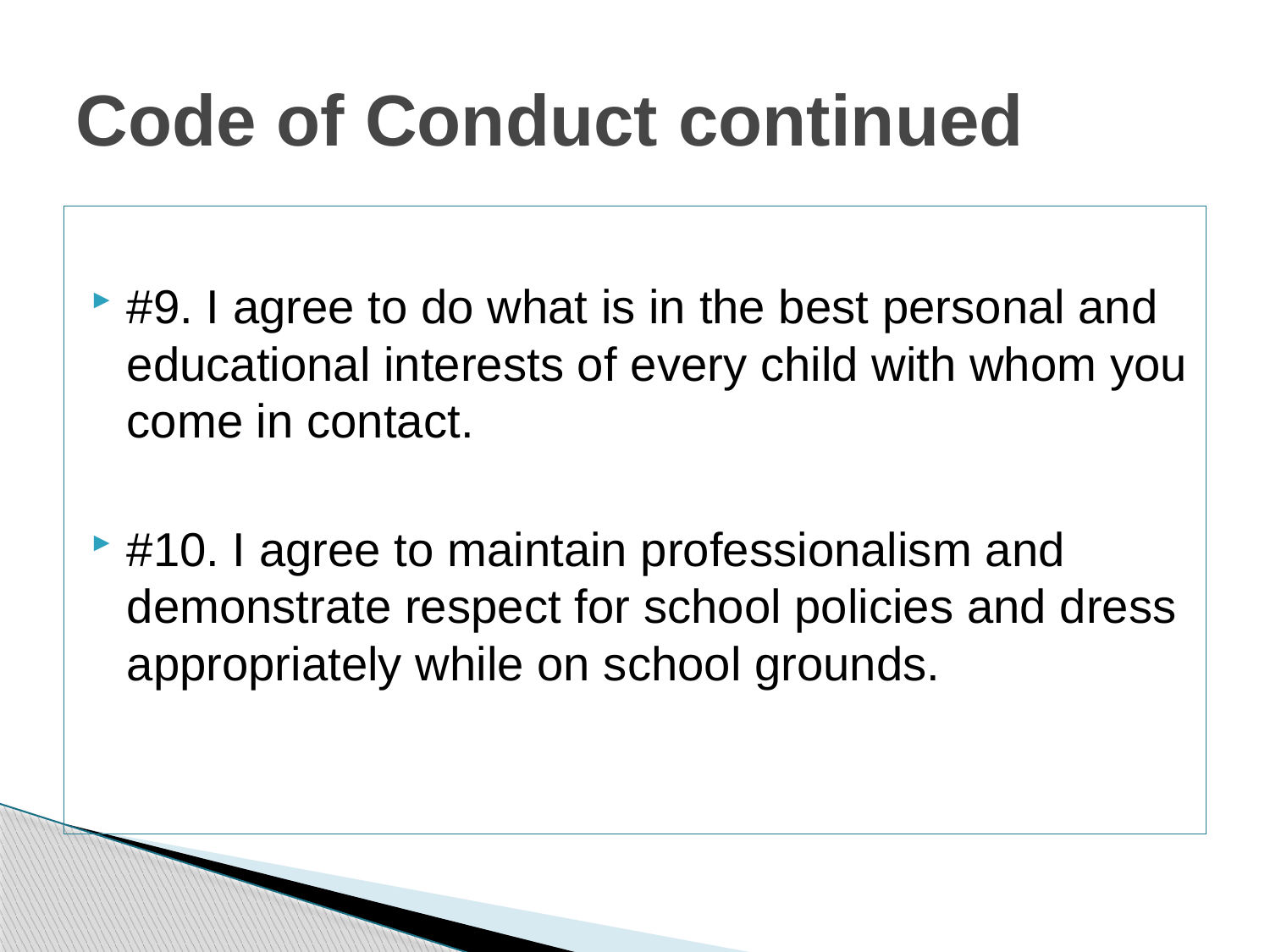

# Code of Conduct continued

#9. I agree to do what is in the best personal and educational interests of every child with whom you come in contact.

#10. I agree to maintain professionalism and demonstrate respect for school policies and dress appropriately while on school grounds.